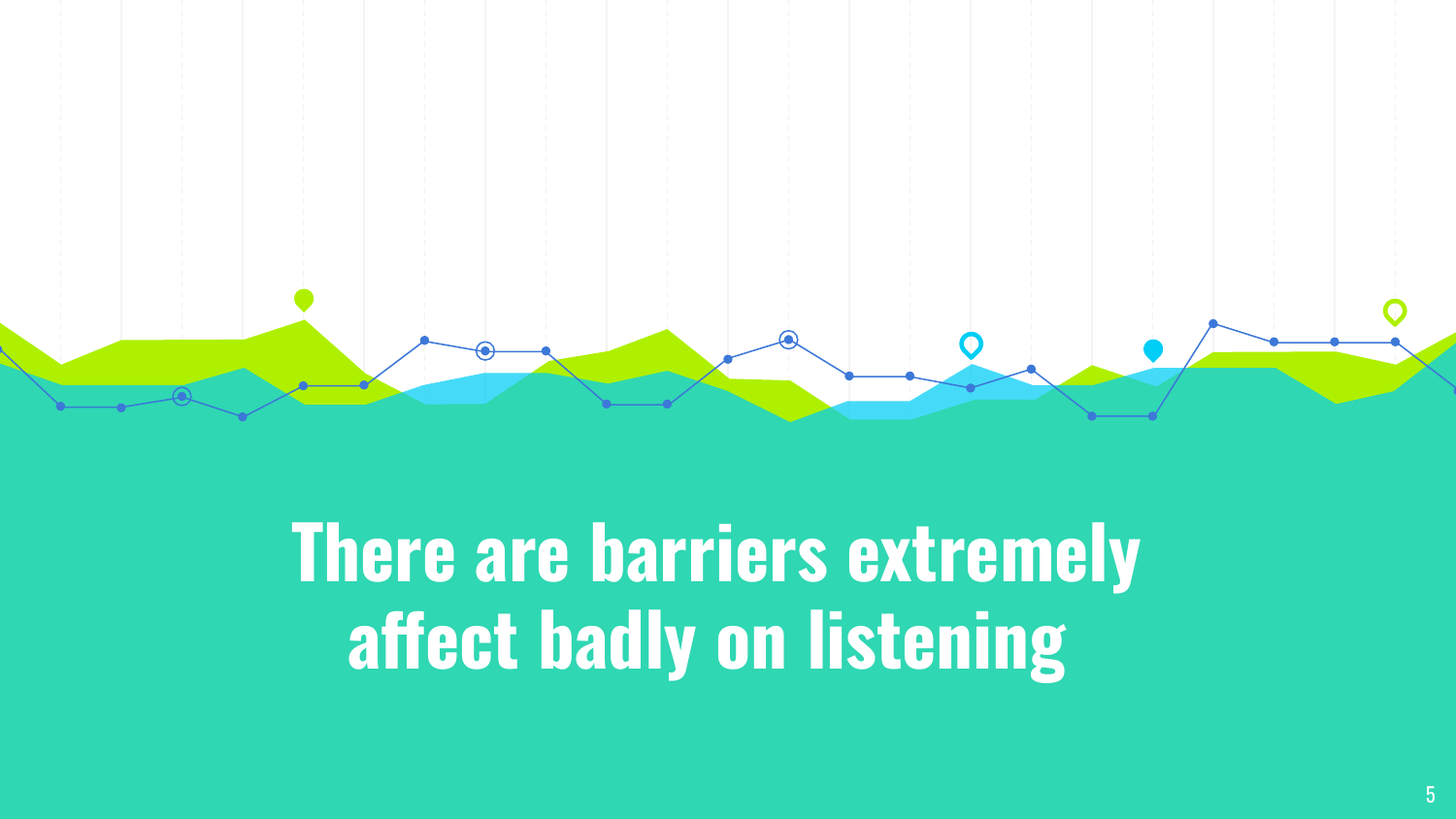

# There are barriers extremely affect badly on listening
5